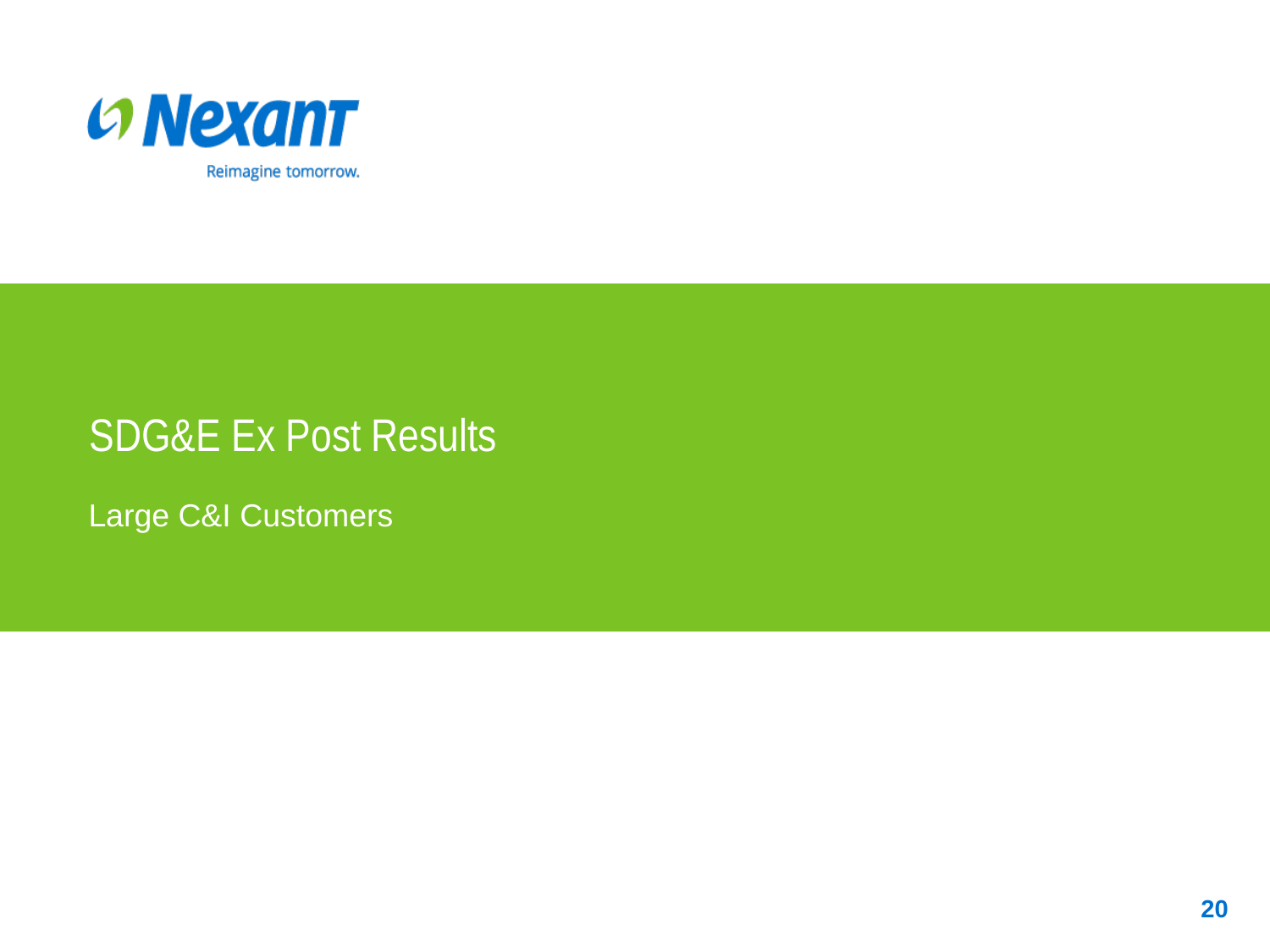

# SDG&E Ex Post Results
Large C&I Customers
20